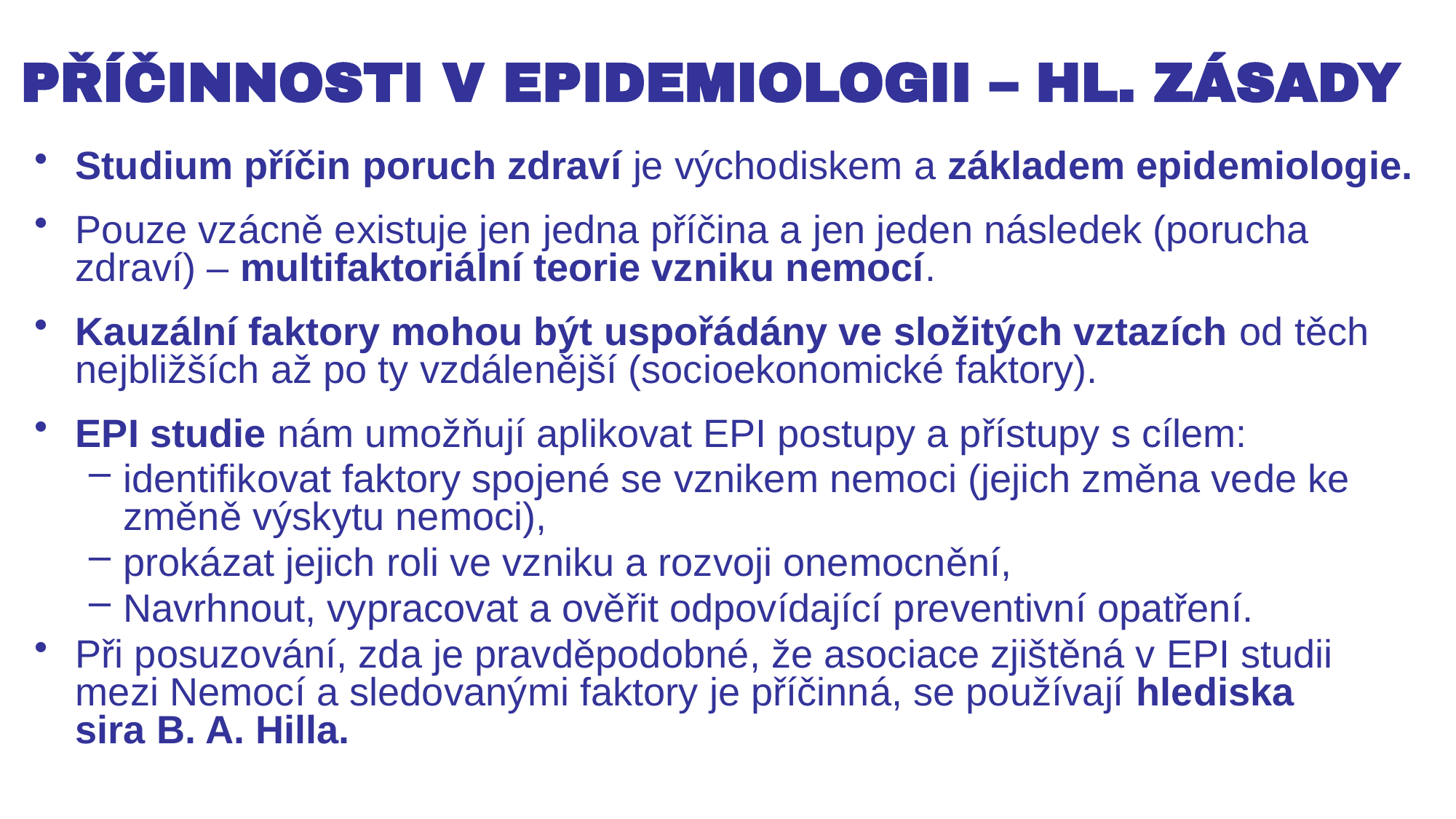

# PŘÍČINNOSTI V EPIDEMIOLOGII – HL. ZÁSADY
Studium příčin poruch zdraví je východiskem a základem epidemiologie.
Pouze vzácně existuje jen jedna příčina a jen jeden následek (porucha zdraví) – multifaktoriální teorie vzniku nemocí.
Kauzální faktory mohou být uspořádány ve složitých vztazích od těch nejbližších až po ty vzdálenější (socioekonomické faktory).
EPI studie nám umožňují aplikovat EPI postupy a přístupy s cílem:
identifikovat faktory spojené se vznikem nemoci (jejich změna vede ke změně výskytu nemoci),
prokázat jejich roli ve vzniku a rozvoji onemocnění,
Navrhnout, vypracovat a ověřit odpovídající preventivní opatření.
Při posuzování, zda je pravděpodobné, že asociace zjištěná v EPI studii  mezi Nemocí a sledovanými faktory je příčinná, se používají hlediska       sira B. A. Hilla.